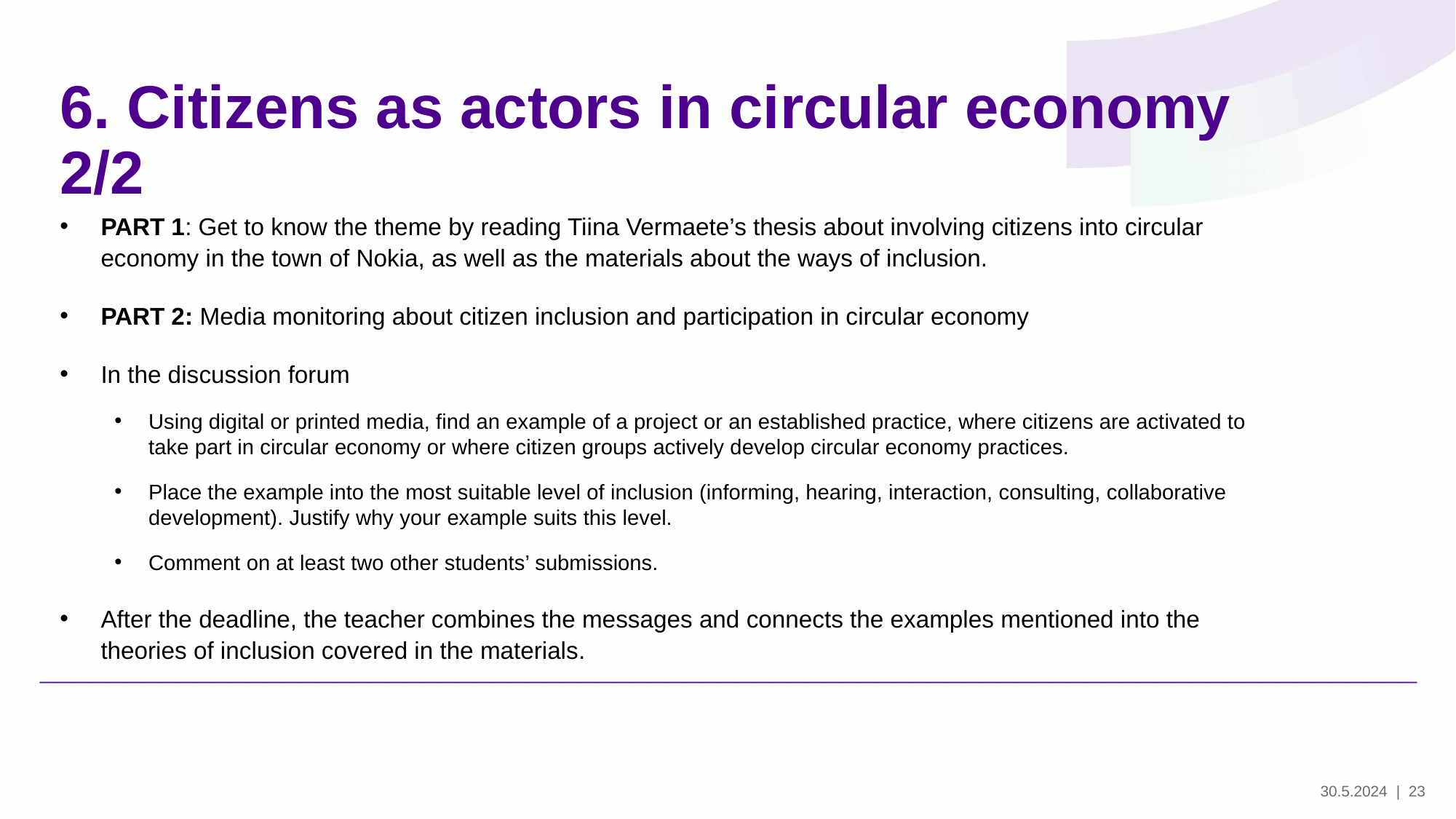

# 6. Citizens as actors in circular economy 2/2
PART 1: Get to know the theme by reading Tiina Vermaete’s thesis about involving citizens into circular economy in the town of Nokia, as well as the materials about the ways of inclusion.
PART 2: Media monitoring about citizen inclusion and participation in circular economy
In the discussion forum
Using digital or printed media, find an example of a project or an established practice, where citizens are activated to take part in circular economy or where citizen groups actively develop circular economy practices.
Place the example into the most suitable level of inclusion (informing, hearing, interaction, consulting, collaborative development). Justify why your example suits this level.
Comment on at least two other students’ submissions.
After the deadline, the teacher combines the messages and connects the examples mentioned into the theories of inclusion covered in the materials.
30.5.2024
|  23